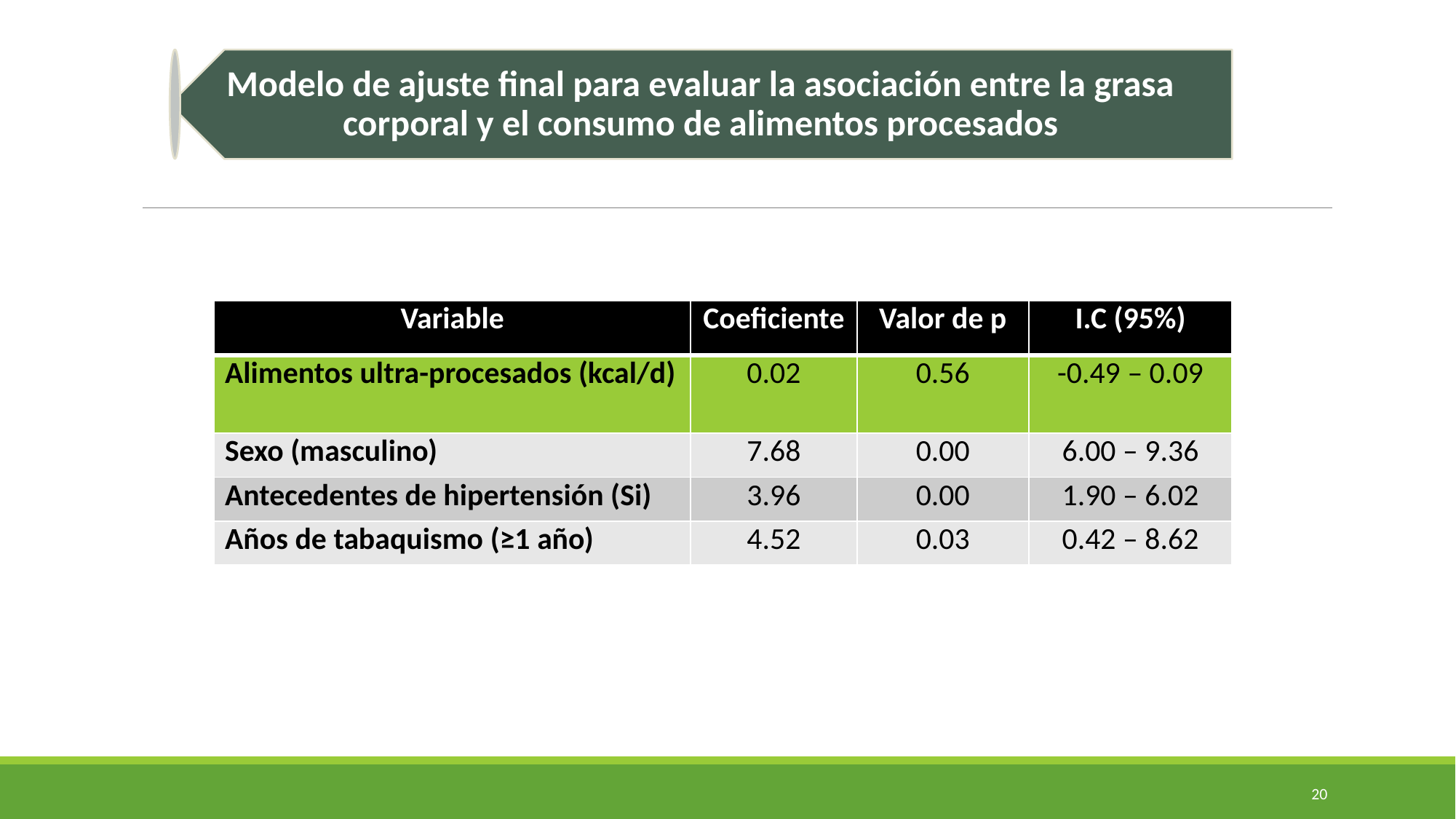

Modelo de ajuste final para evaluar la asociación entre la grasa corporal y el consumo de alimentos procesados
| Variable | Coeficiente | Valor de p | I.C (95%) |
| --- | --- | --- | --- |
| Alimentos ultra-procesados (kcal/d) | 0.02 | 0.56 | -0.49 – 0.09 |
| Sexo (masculino) | 7.68 | 0.00 | 6.00 – 9.36 |
| Antecedentes de hipertensión (Si) | 3.96 | 0.00 | 1.90 – 6.02 |
| Años de tabaquismo (≥1 año) | 4.52 | 0.03 | 0.42 – 8.62 |
20